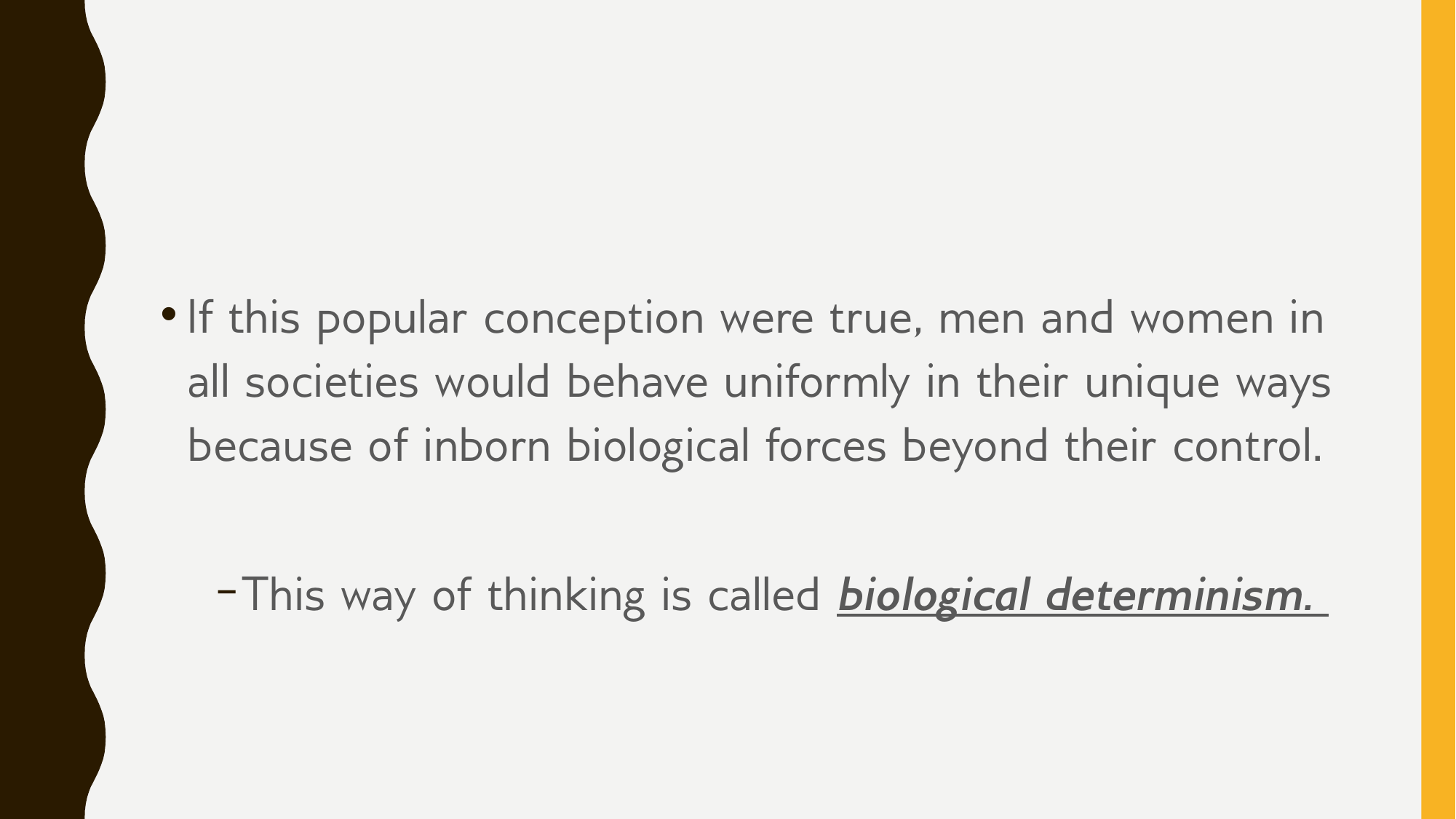

#
If this popular conception were true, men and women in all societies would behave uniformly in their unique ways because of inborn biological forces beyond their control.

This way of thinking is called biological determinism.